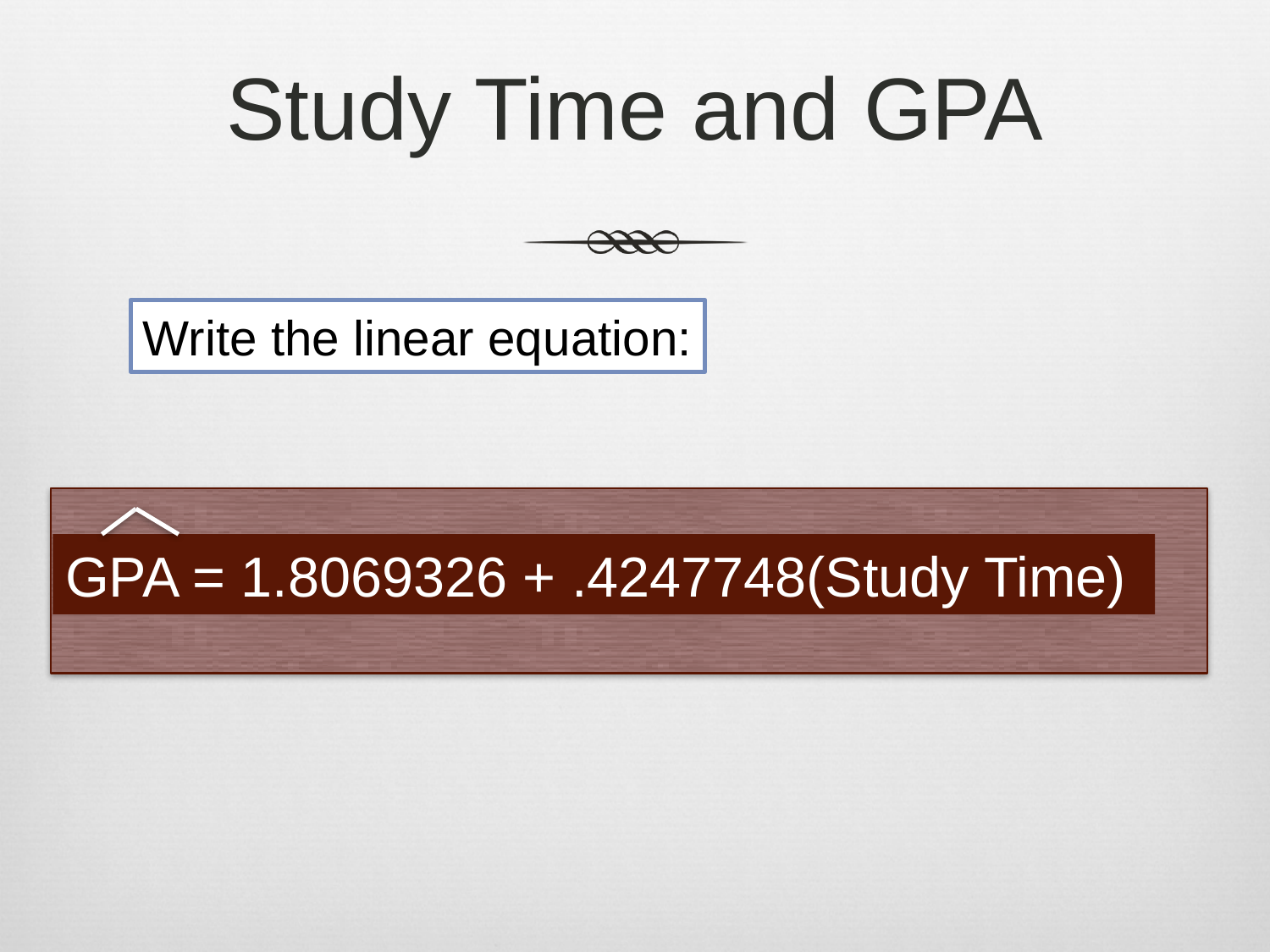

# Study Time and GPA
Write the linear equation:

GPA = 1.8069326 + .4247748(Study Time)